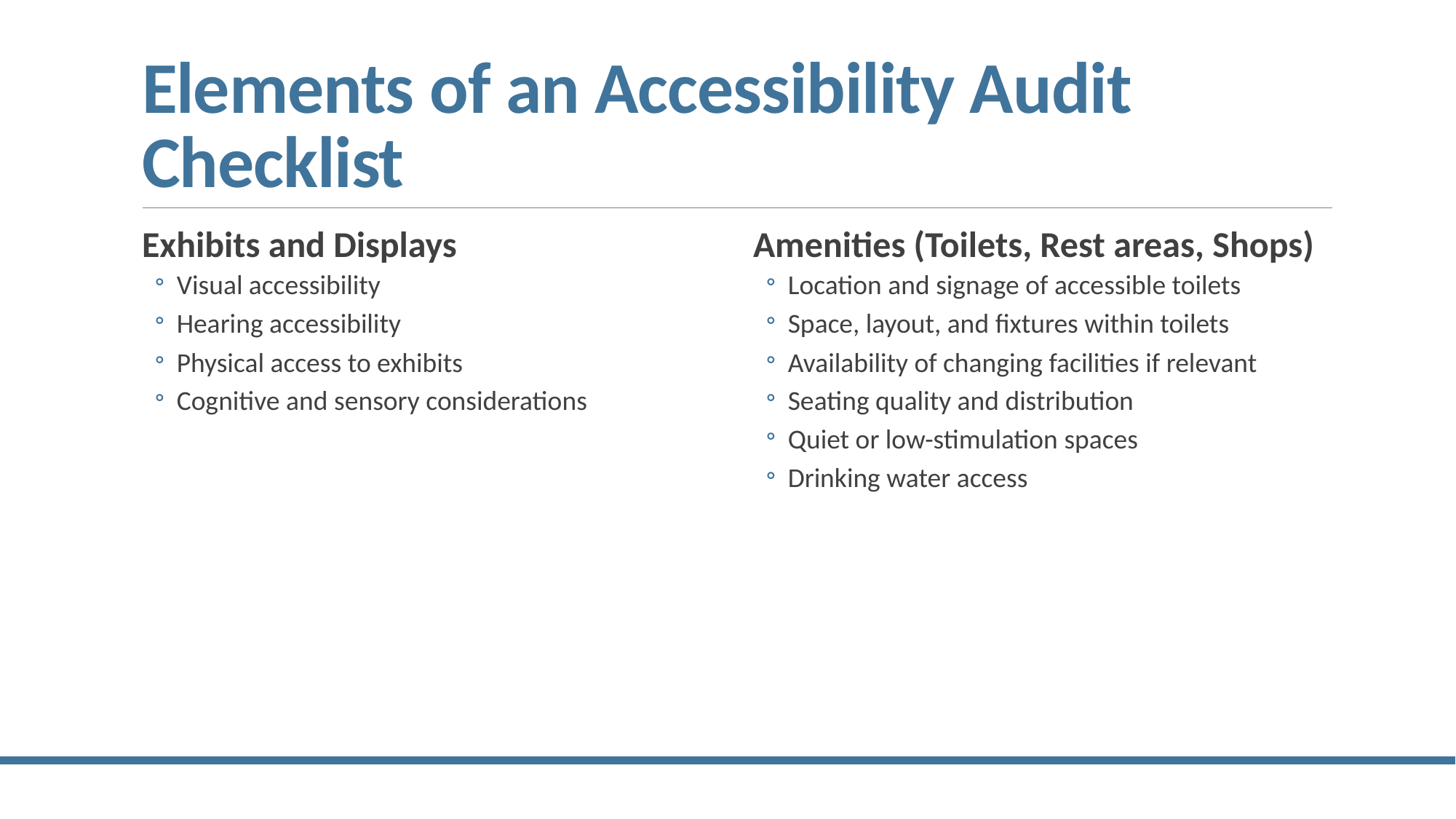

# Elements of an Accessibility Audit Checklist
Exhibits and Displays
Visual accessibility
Hearing accessibility
Physical access to exhibits
Cognitive and sensory considerations
Amenities (Toilets, Rest areas, Shops)
Location and signage of accessible toilets
Space, layout, and fixtures within toilets
Availability of changing facilities if relevant
Seating quality and distribution
Quiet or low-stimulation spaces
Drinking water access